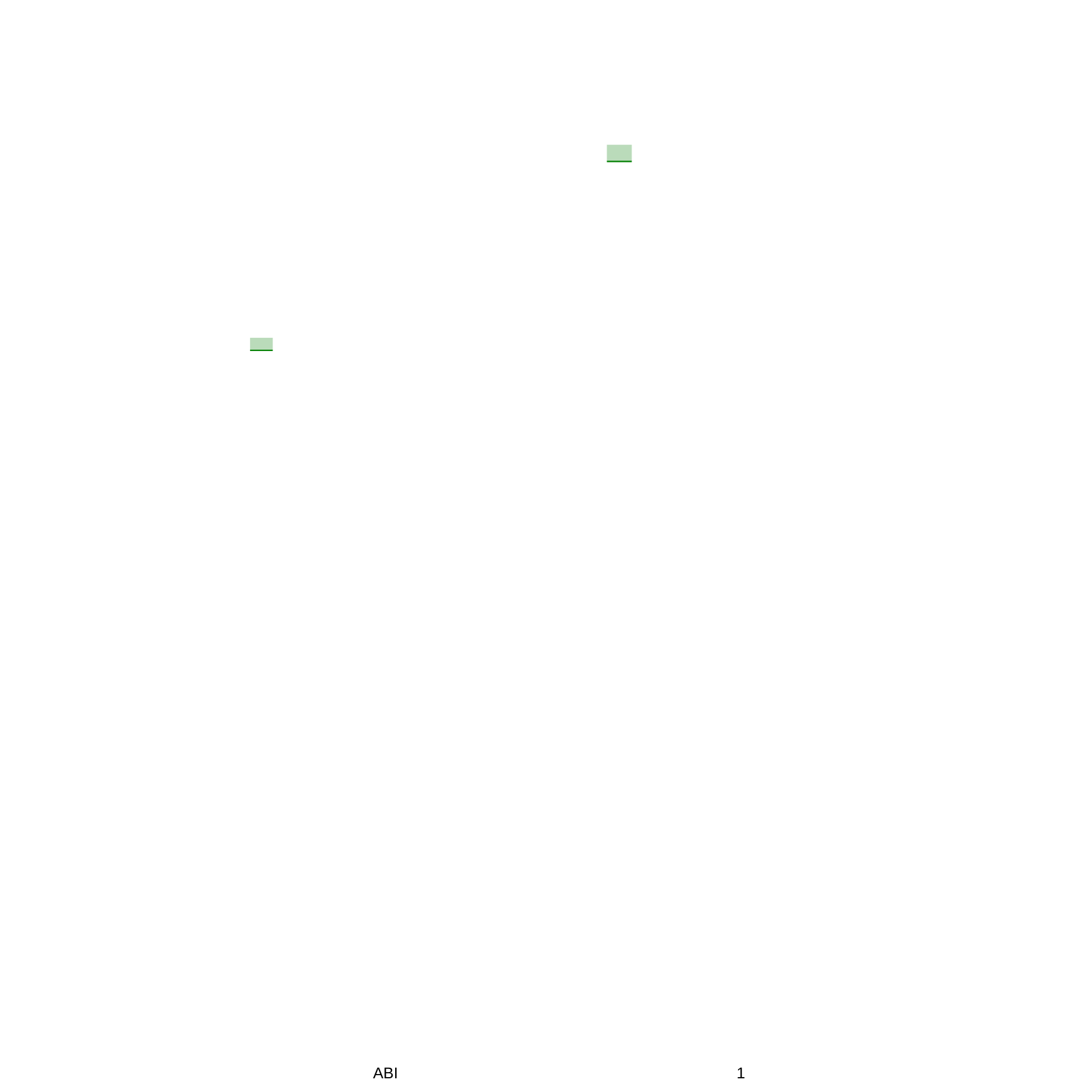

Dati rilevati dagli Enti certificatori o autocertificati
Tiratura:  n.d.	05-MAG-2016
Diffusione:	n.d.	da pag. 12
Lettori	Ed. 2015:    40.000	foglio 1
Quotidiano  - Ed. Bologna - Ravenna	Dir. Resp.:  Pietro Caricato	www.datastampa.it

ABI
1